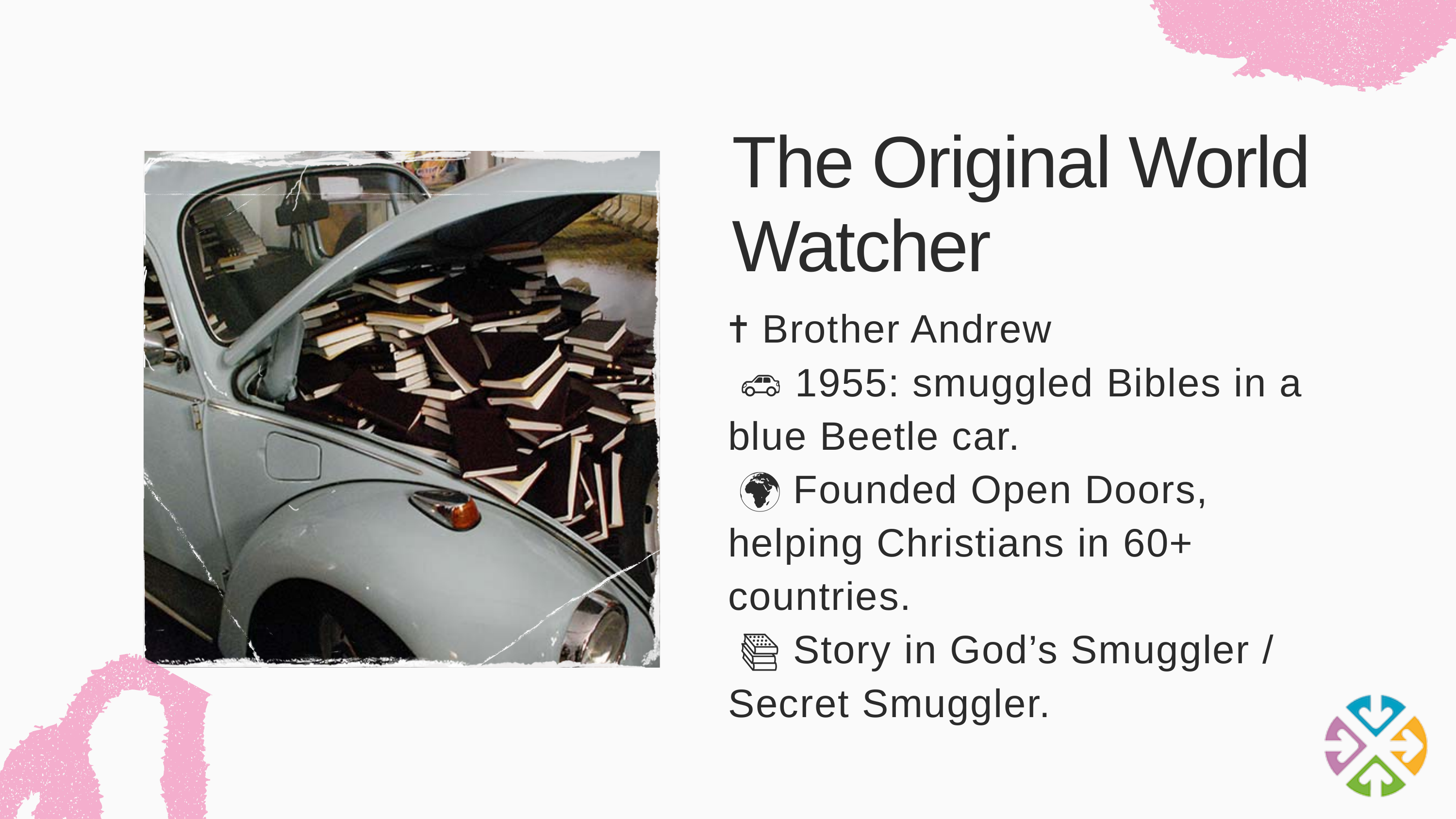

The Original World Watcher

✝️ Brother Andrew
 🚗 1955: smuggled Bibles in a blue Beetle car.
 🌍 Founded Open Doors, helping Christians in 60+ countries.
 📚 Story in God’s Smuggler / Secret Smuggler.